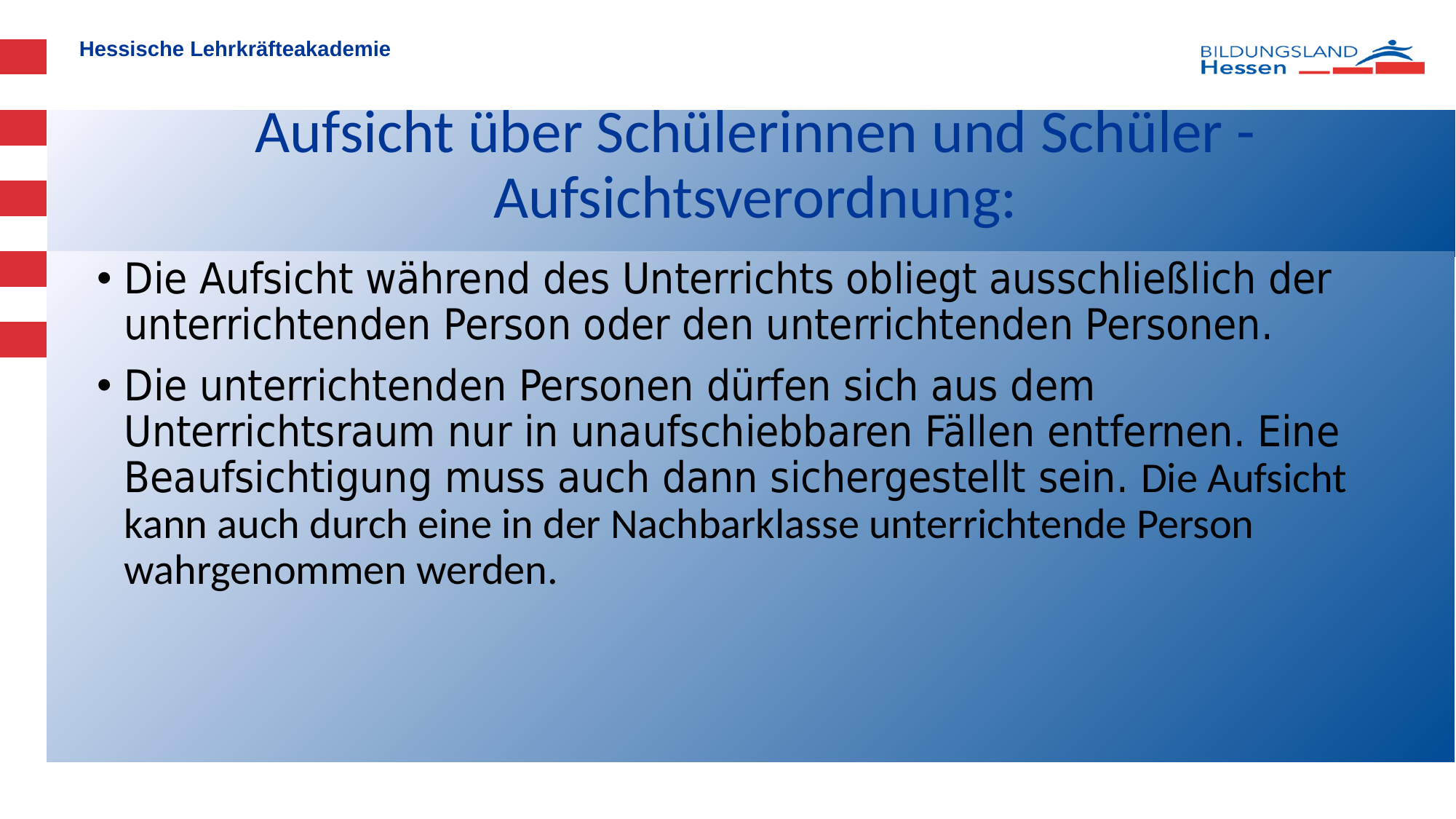

# Aufsicht über Schülerinnen und Schüler - Aufsichtsverordnung:
Die Aufsicht während des Unterrichts obliegt ausschließlich der unterrichtenden Person oder den unterrichtenden Personen.
Die unterrichtenden Personen dürfen sich aus dem Unterrichtsraum nur in unaufschiebbaren Fällen entfernen. Eine Beaufsichtigung muss auch dann sichergestellt sein. Die Aufsicht kann auch durch eine in der Nachbarklasse unterrichtende Person wahrgenommen werden.